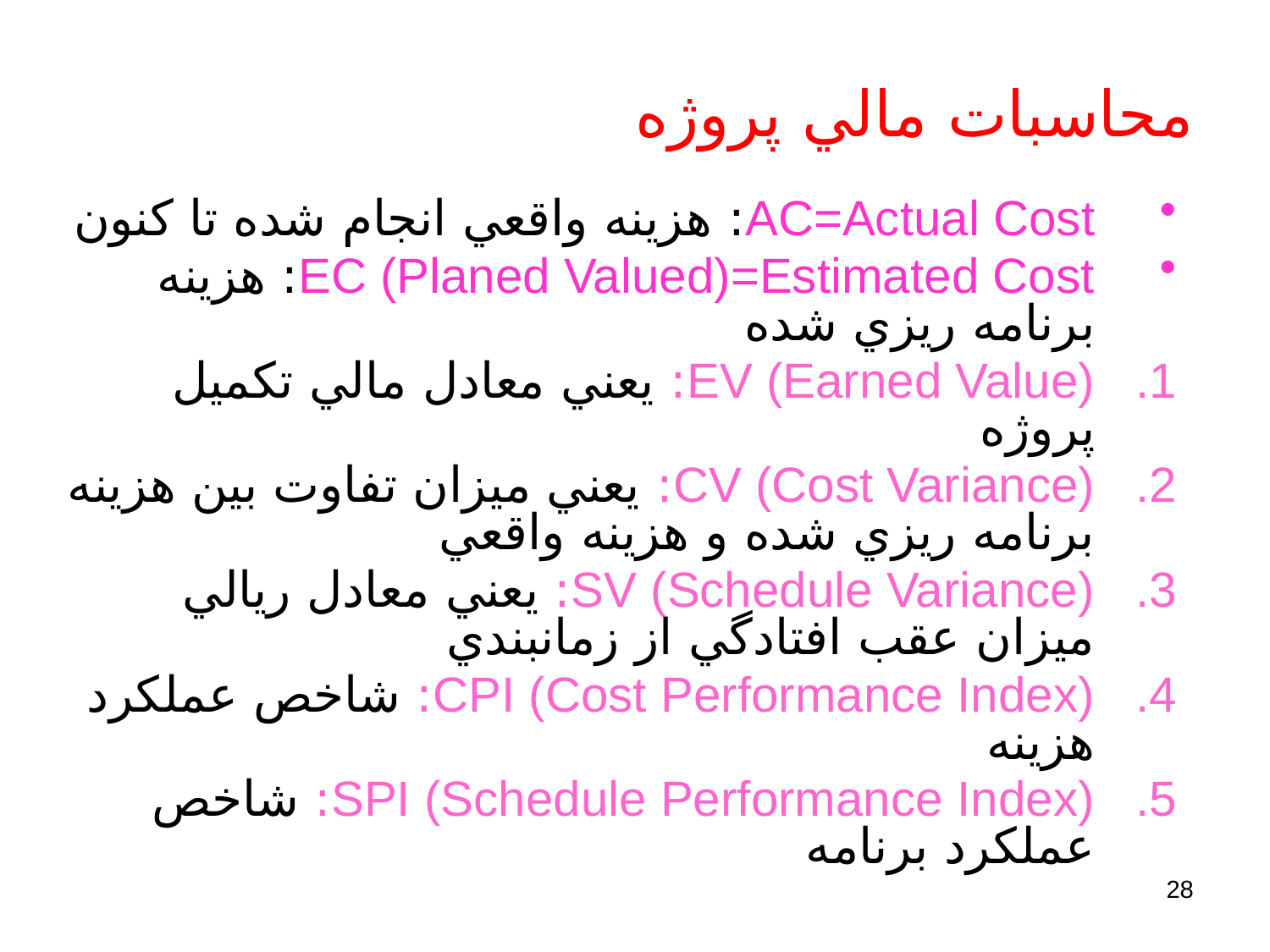

# محاسبات مالي پروژه
AC=Actual Cost: هزينه واقعي انجام شده تا کنون
EC (Planed Valued)=Estimated Cost: هزينه برنامه ريزي شده
EV (Earned Value): يعني معادل مالي تکميل پروژه
CV (Cost Variance): يعني ميزان تفاوت بين هزينه برنامه ريزي شده و هزينه واقعي
SV (Schedule Variance): يعني معادل ريالي ميزان عقب افتادگي از زمانبندي
CPI (Cost Performance Index): شاخص عملکرد هزينه
SPI (Schedule Performance Index): شاخص عملکرد برنامه
28